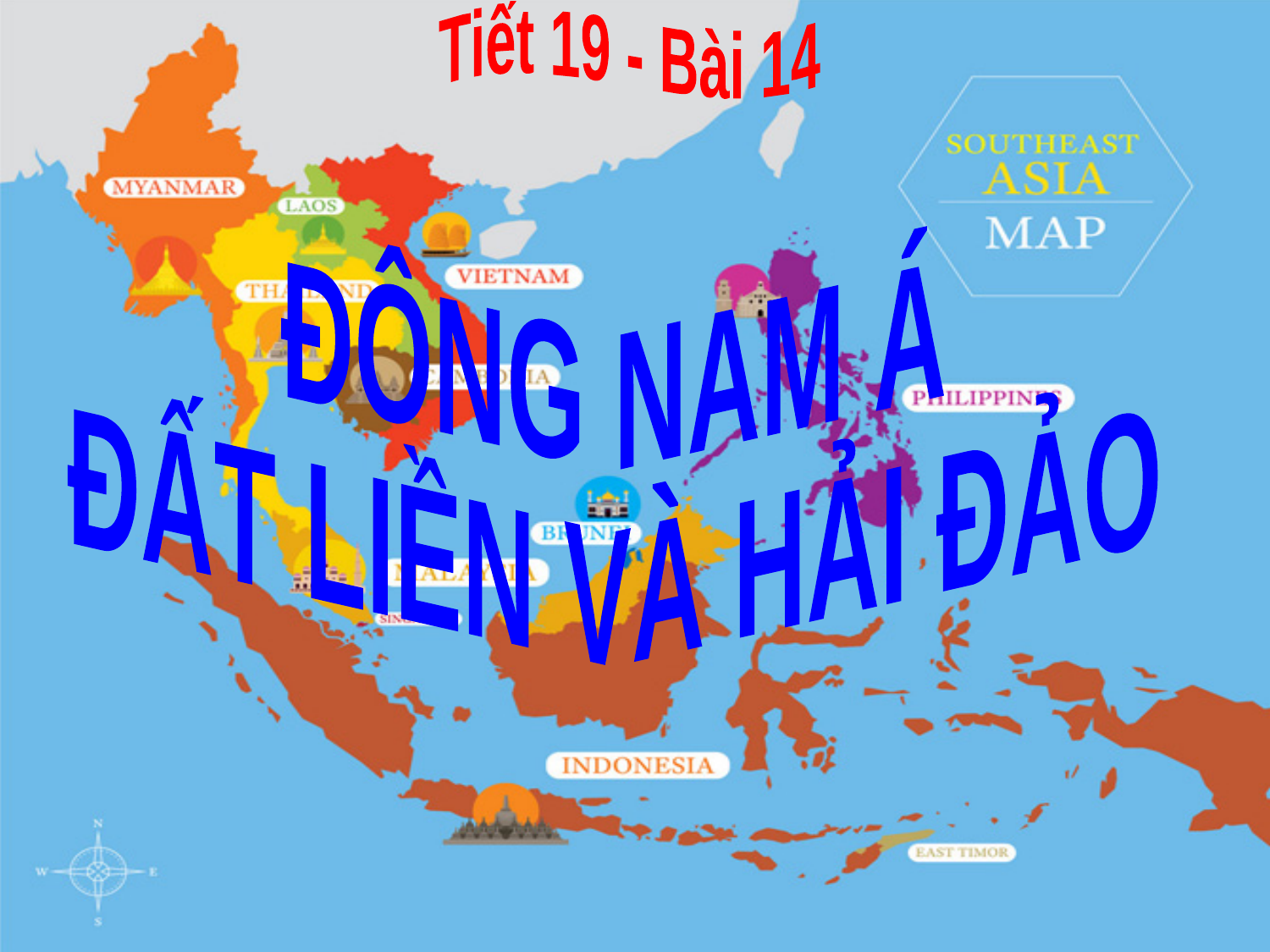

Tiết 19 - Bài 14
ĐÔNG NAM Á
ĐẤT LIỀN VÀ HẢI ĐẢO